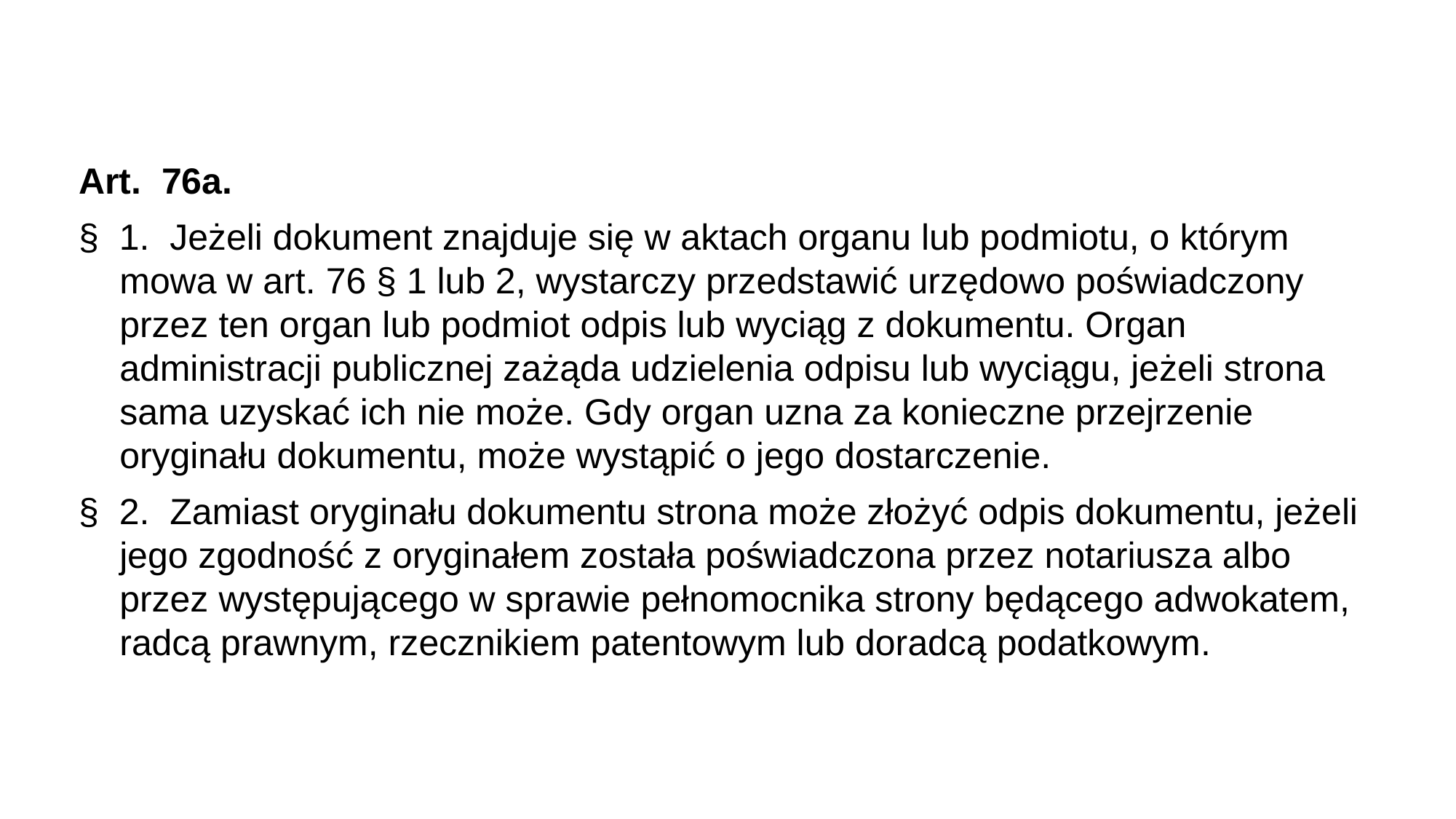

Art.  76a.
§  1.  Jeżeli dokument znajduje się w aktach organu lub podmiotu, o którym mowa w art. 76 § 1 lub 2, wystarczy przedstawić urzędowo poświadczony przez ten organ lub podmiot odpis lub wyciąg z dokumentu. Organ administracji publicznej zażąda udzielenia odpisu lub wyciągu, jeżeli strona sama uzyskać ich nie może. Gdy organ uzna za konieczne przejrzenie oryginału dokumentu, może wystąpić o jego dostarczenie.
§  2.  Zamiast oryginału dokumentu strona może złożyć odpis dokumentu, jeżeli jego zgodność z oryginałem została poświadczona przez notariusza albo przez występującego w sprawie pełnomocnika strony będącego adwokatem, radcą prawnym, rzecznikiem patentowym lub doradcą podatkowym.